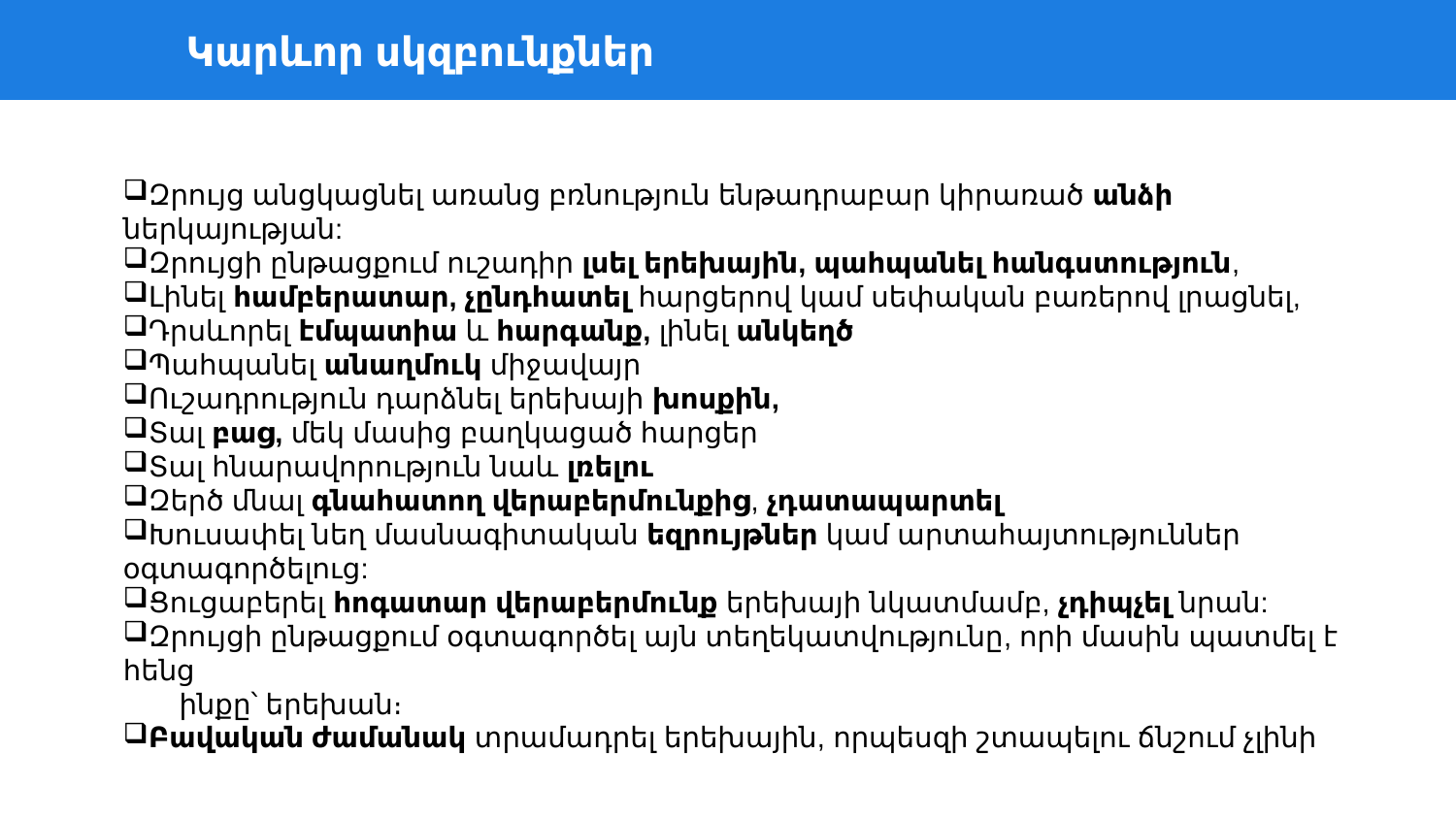

# Կարևոր սկզբունքներ
Զրույց անցկացնել առանց բռնություն ենթադրաբար կիրառած անձի ներկայության:
Զրույցի ընթացքում ուշադիր լսել երեխային, պահպանել հանգստություն,
Լինել համբերատար, չընդհատել հարցերով կամ սեփական բառերով լրացնել,
Դրսևորել էմպատիա և հարգանք, լինել անկեղծ
Պահպանել անաղմուկ միջավայր
Ուշադրություն դարձնել երեխայի խոսքին,
Տալ բաց, մեկ մասից բաղկացած հարցեր
Տալ հնարավորություն նաև լռելու
Զերծ մնալ գնահատող վերաբերմունքից, չդատապարտել
Խուսափել նեղ մասնագիտական եզրույթներ կամ արտահայտություններ օգտագործելուց:
Ցուցաբերել հոգատար վերաբերմունք երեխայի նկատմամբ, չդիպչել նրան:
Զրույցի ընթացքում օգտագործել այն տեղեկատվությունը, որի մասին պատմել է հենց
       ինքը՝ երեխան։
Բավական ժամանակ տրամադրել երեխային, որպեսզի շտապելու ճնշում չլինի